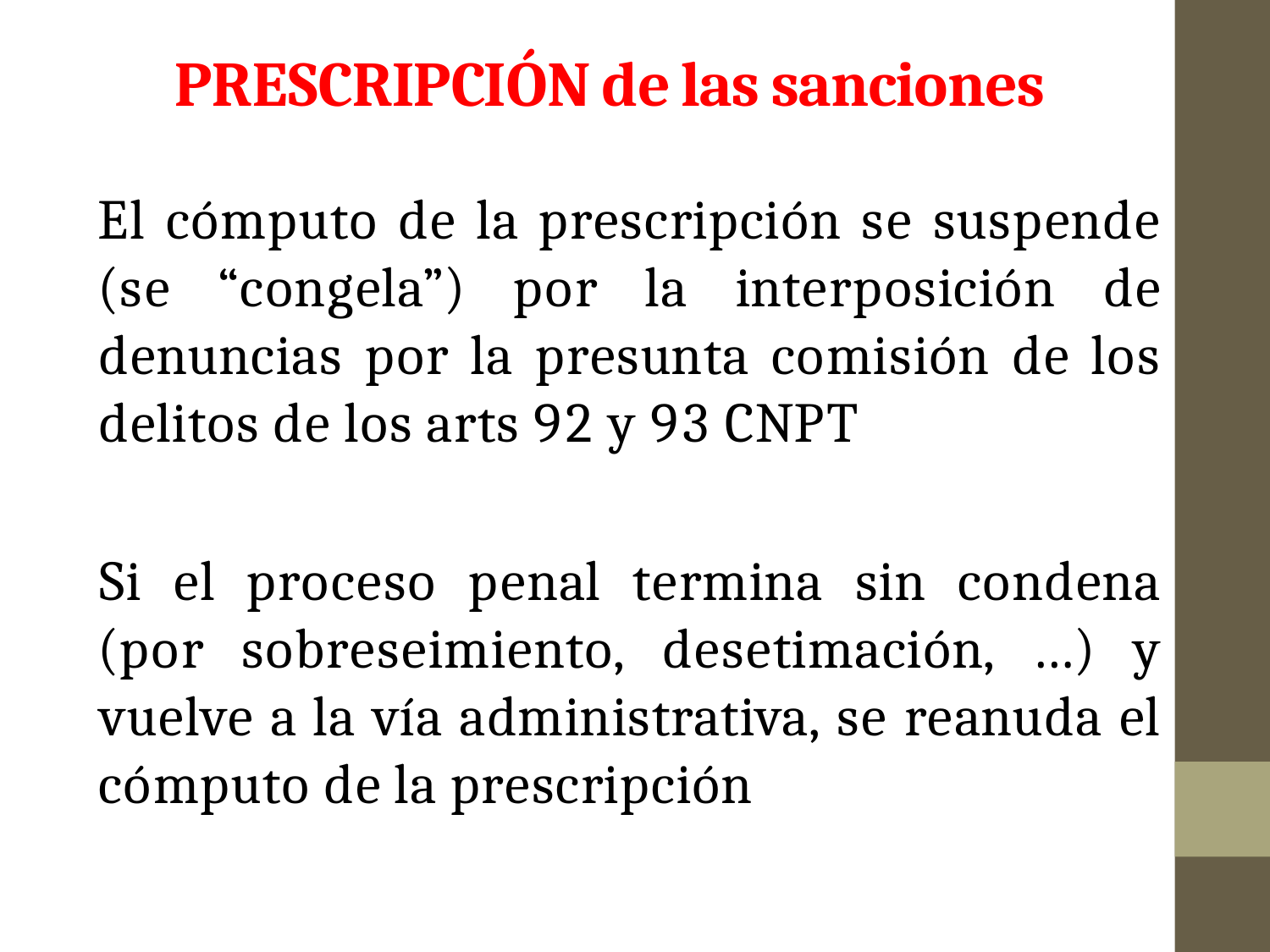

# PRESCRIPCIÓN de las sanciones
El cómputo de la prescripción se suspende (se “congela”) por la interposición de denuncias por la presunta comisión de los delitos de los arts 92 y 93 CNPT

Si el proceso penal termina sin condena (por sobreseimiento, desetimación, …) y vuelve a la vía administrativa, se reanuda el cómputo de la prescripción